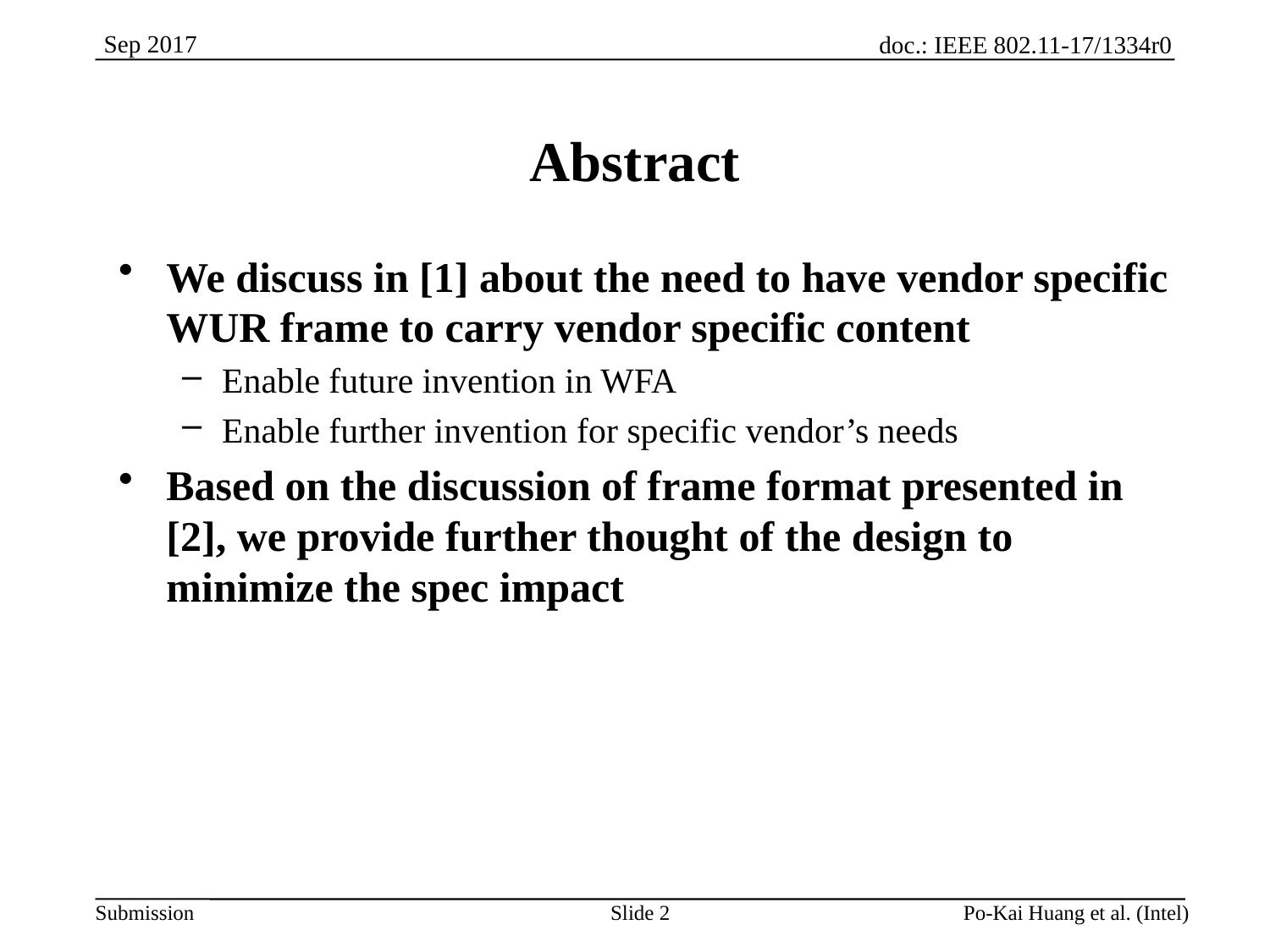

# Abstract
We discuss in [1] about the need to have vendor specific WUR frame to carry vendor specific content
Enable future invention in WFA
Enable further invention for specific vendor’s needs
Based on the discussion of frame format presented in [2], we provide further thought of the design to minimize the spec impact

Slide 2
Po-Kai Huang et al. (Intel)